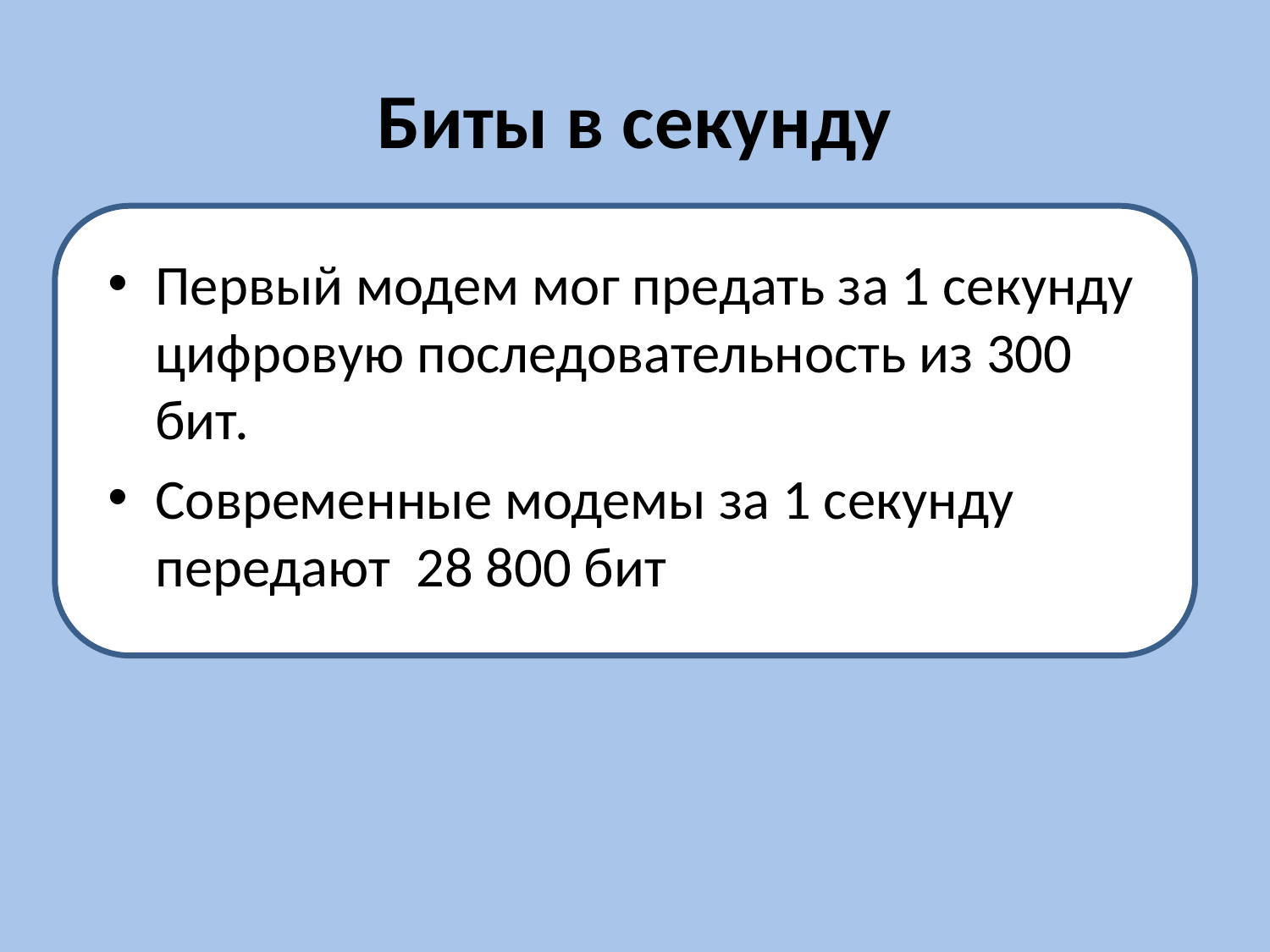

# Биты в секунду

Первый модем мог предать за 1 секунду цифровую последовательность из 300 бит.
Современные модемы за 1 секунду передают  28 800 бит